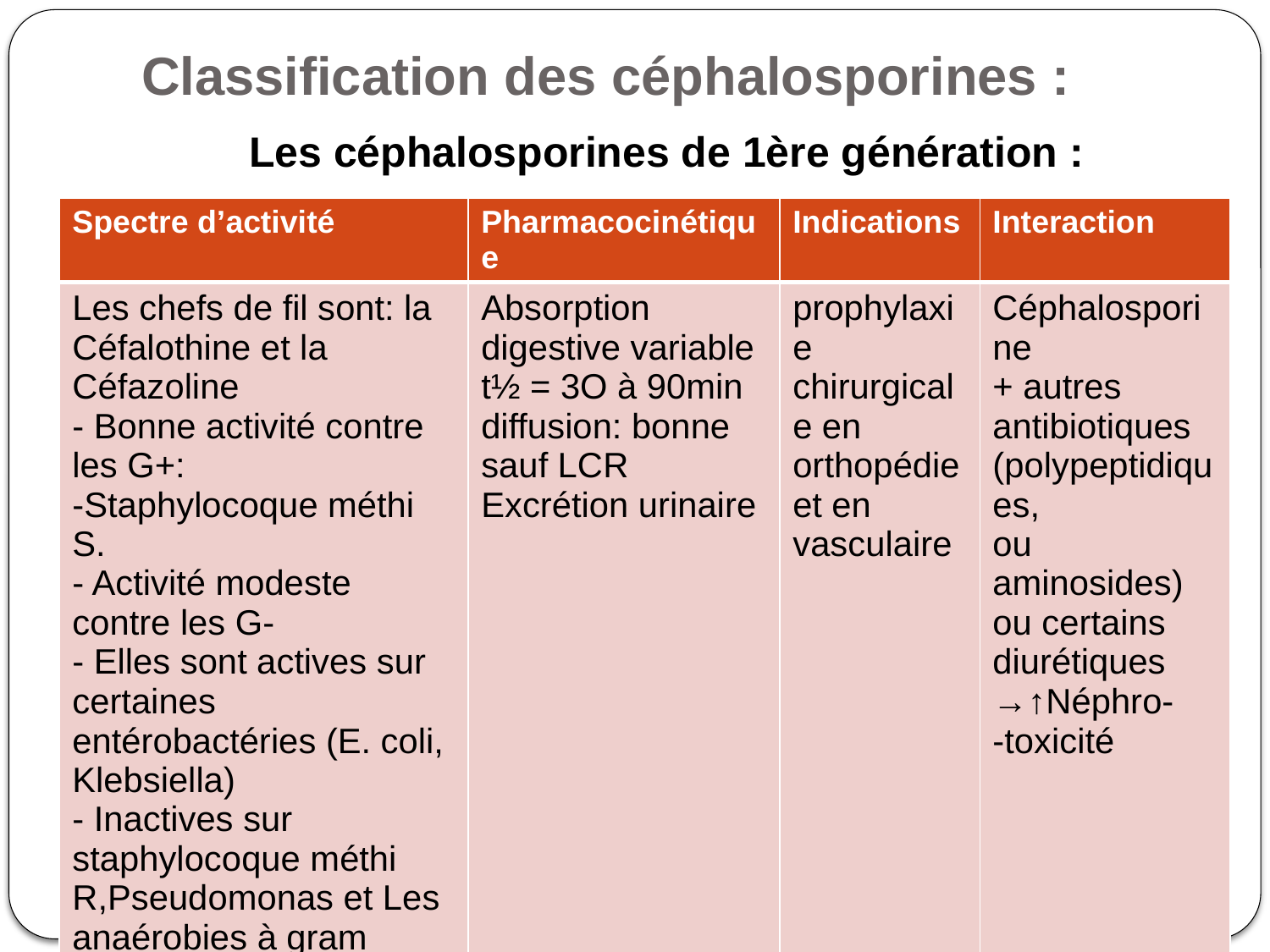

# Classification des céphalosporines :
Les céphalosporines de 1ère génération :
| Spectre d’activité | Pharmacocinétique | Indications | Interaction |
| --- | --- | --- | --- |
| Les chefs de fil sont: la Céfalothine et la Céfazoline - Bonne activité contre les G+: -Staphylocoque méthi S. - Activité modeste contre les G- - Elles sont actives sur certaines entérobactéries (E. coli, Klebsiella) - Inactives sur staphylocoque méthi R,Pseudomonas et Les anaérobies à gram négatif (Bacteroides Fragilis). | Absorption digestive variable t½ = 3O à 90min diffusion: bonne sauf LCR Excrétion urinaire | prophylaxie chirurgicale en orthopédie et en vasculaire | Céphalosporine + autres antibiotiques (polypeptidiques, ou aminosides) ou certains diurétiques →↑Néphro- -toxicité |